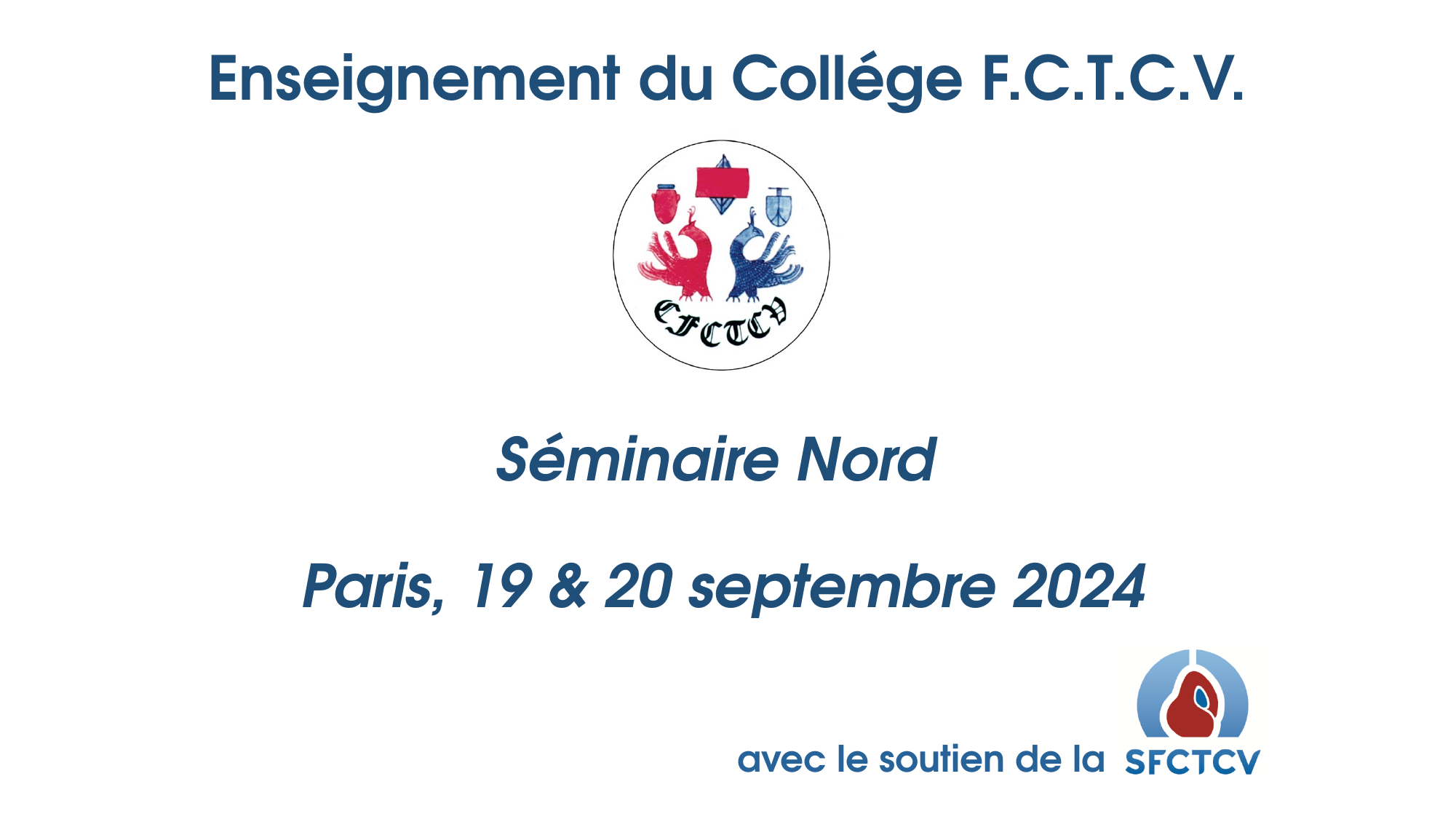

Séminaire Nord

Paris, 19 & 20 septembre 2024